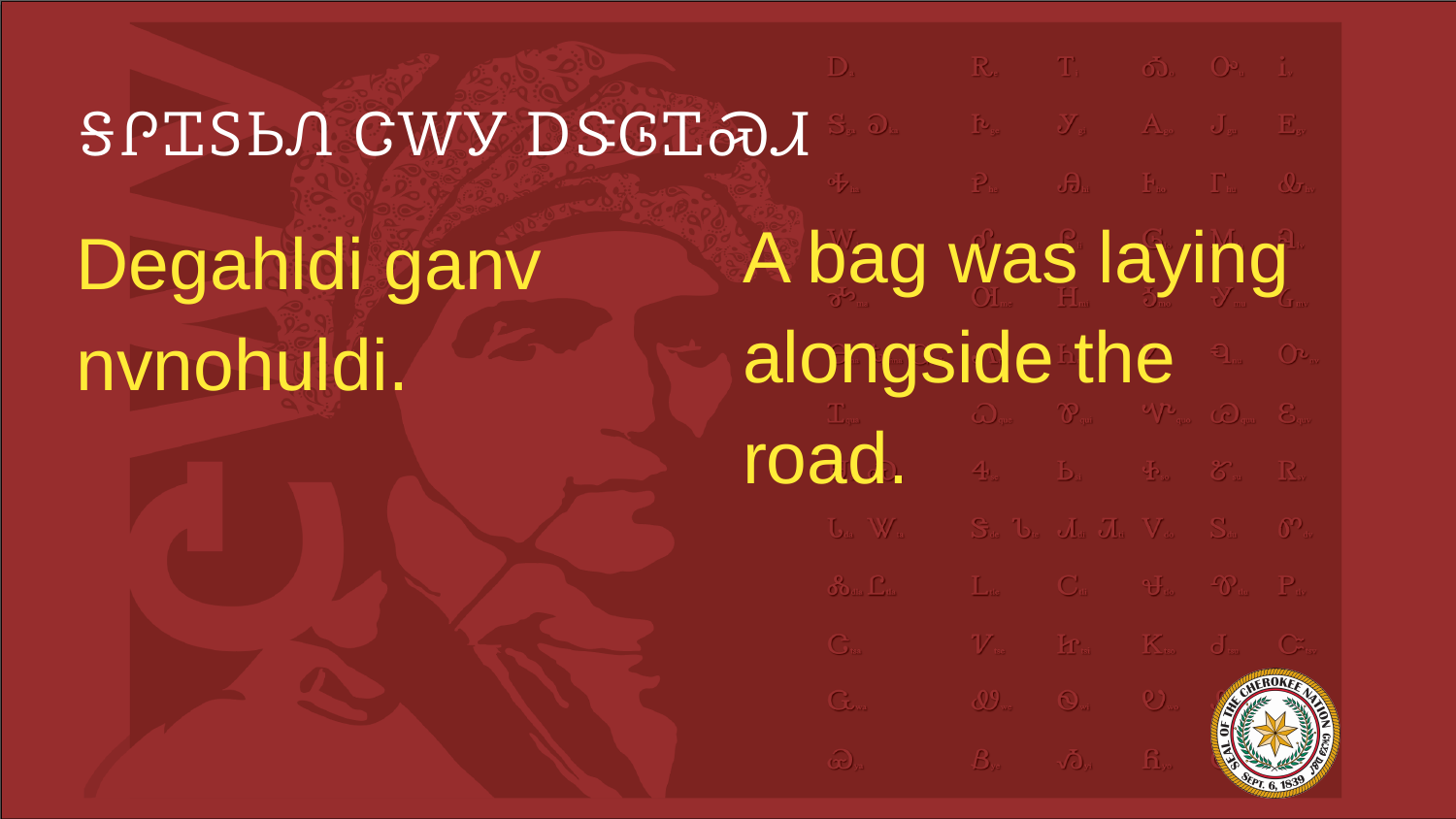

# ᎦᎵᏆᏚᏏᏁ ᏣᎳᎩ ᎠᏕᎶᏆᏍᏗ
A bag was laying alongside the road.
Degahldi ganv nvnohuldi.